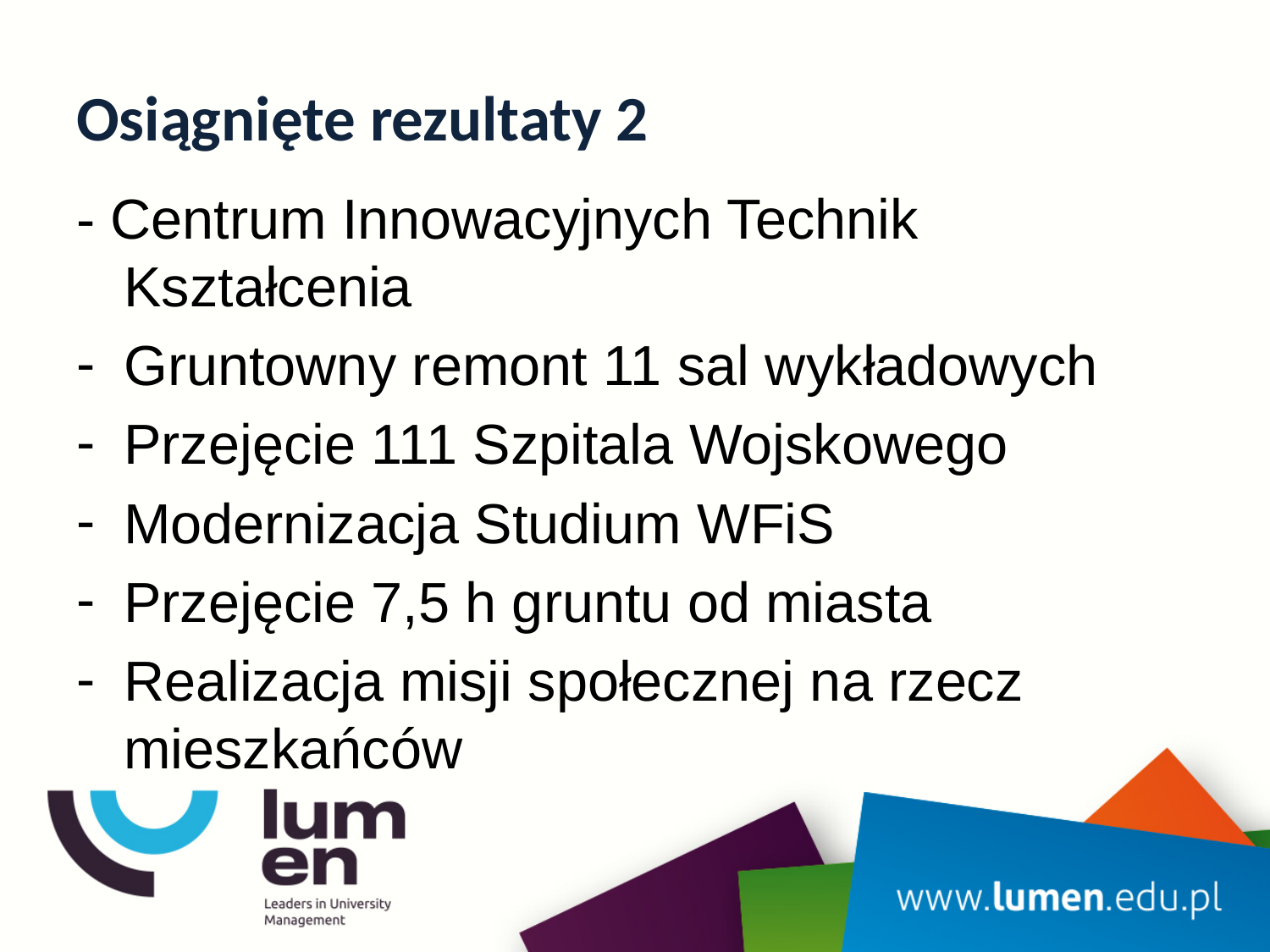

# Osiągnięte rezultaty 2
- Centrum Innowacyjnych Technik Kształcenia
Gruntowny remont 11 sal wykładowych
Przejęcie 111 Szpitala Wojskowego
Modernizacja Studium WFiS
Przejęcie 7,5 h gruntu od miasta
Realizacja misji społecznej na rzecz mieszkańców